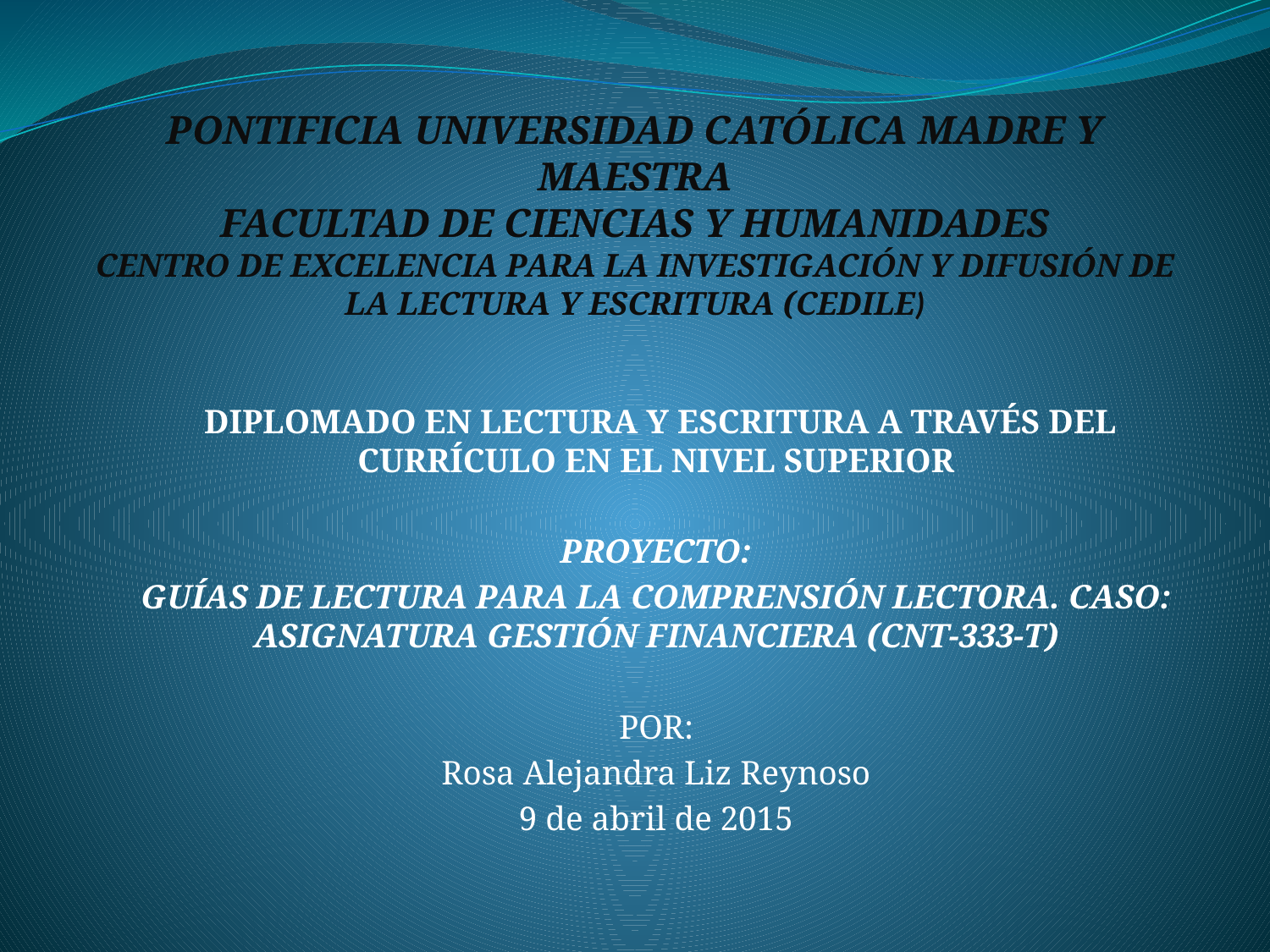

# PONTIFICIA UNIVERSIDAD CATóLICA MADRE Y MAESTRA FACULTAD DE CIENCIAS Y HUMANIDADES CENTRO DE EXCELENCIA PARA LA INVESTIGACIóN Y DIFUSIóN DE LA LECTURA Y ESCRITURA (CEDILE)

 DIPLOMADO EN LECTURA Y ESCRITURA A TRAVéS DEL CURRíCULO EN EL NIVEL SUPERIOR

 PROYECTO:
GUíAS DE LECTURA PARA LA comprensión lectora. Caso: ASIGNATURA GESTIóN FINANCIERA (CNT-333-T)

POR:
Rosa Alejandra Liz Reynoso
9 de abril de 2015